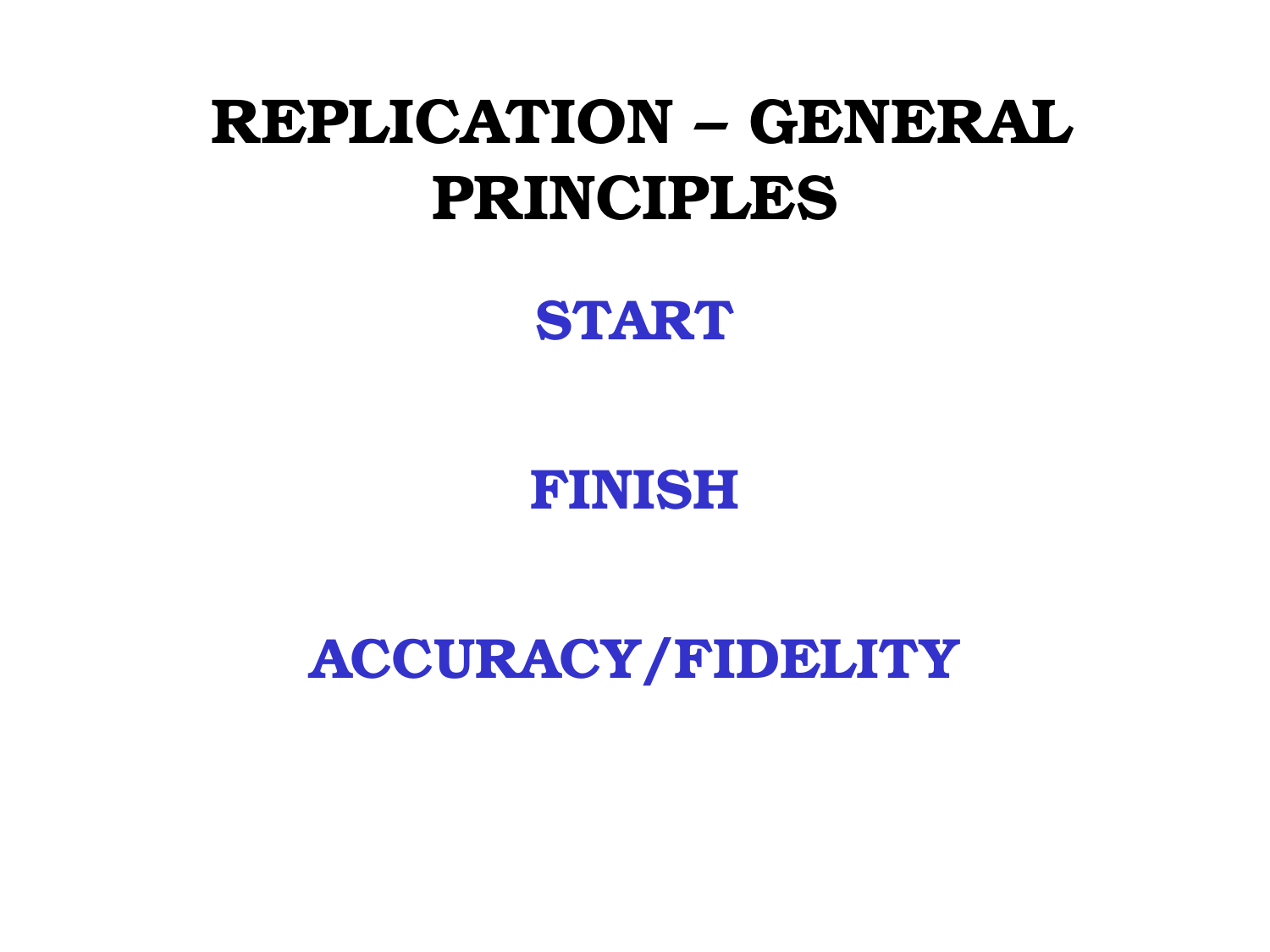

REPLICATION – GENERAL PRINCIPLES

START

FINISH

ACCURACY/FIDELITY